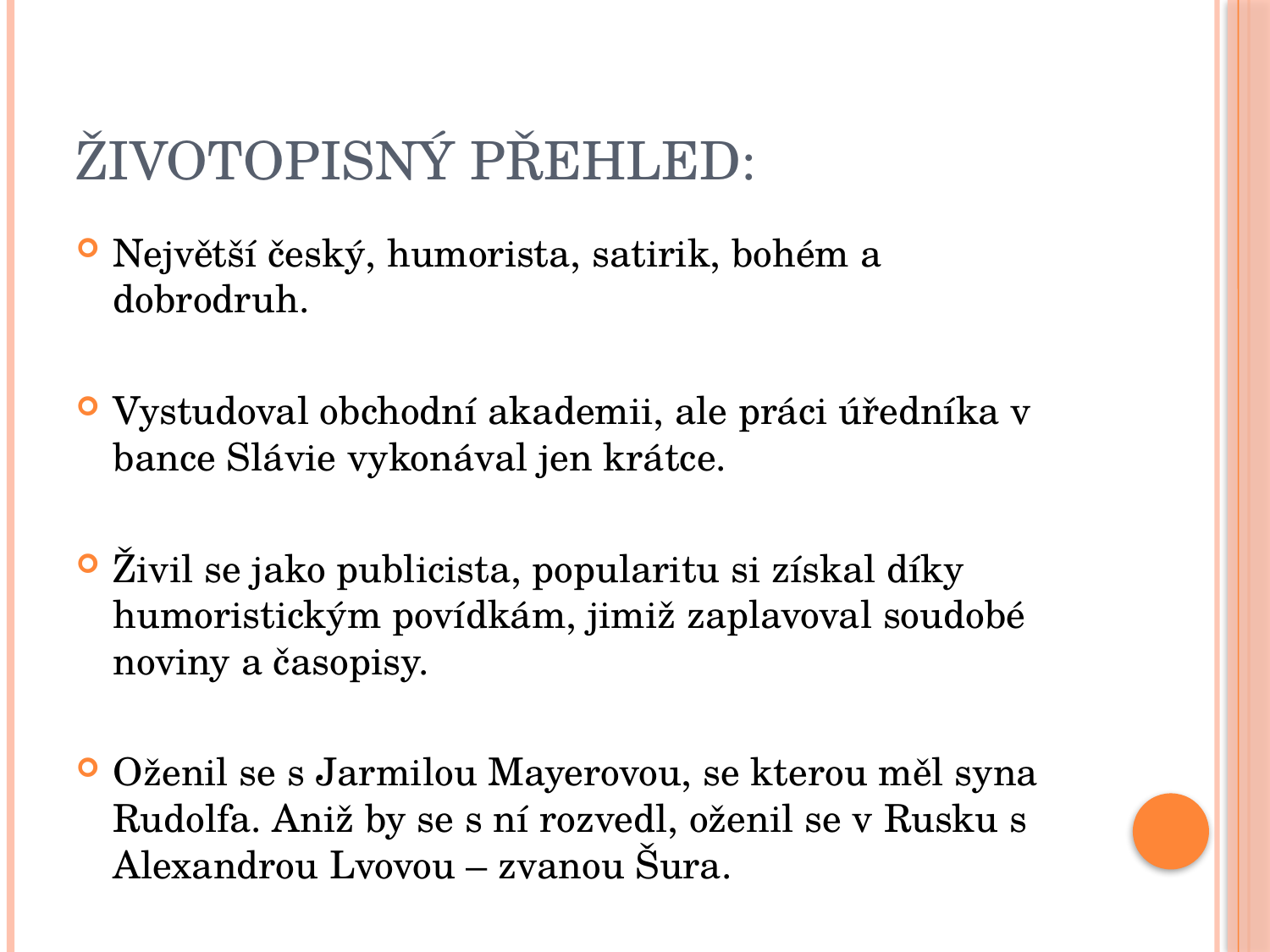

# Životopisný přehled:
Největší český, humorista, satirik, bohém a dobrodruh.

Vystudoval obchodní akademii, ale práci úředníka v bance Slávie vykonával jen krátce.

Živil se jako publicista, popularitu si získal díky humoristickým povídkám, jimiž zaplavoval soudobé noviny a časopisy.

Oženil se s Jarmilou Mayerovou, se kterou měl syna Rudolfa. Aniž by se s ní rozvedl, oženil se v Rusku s Alexandrou Lvovou – zvanou Šura.